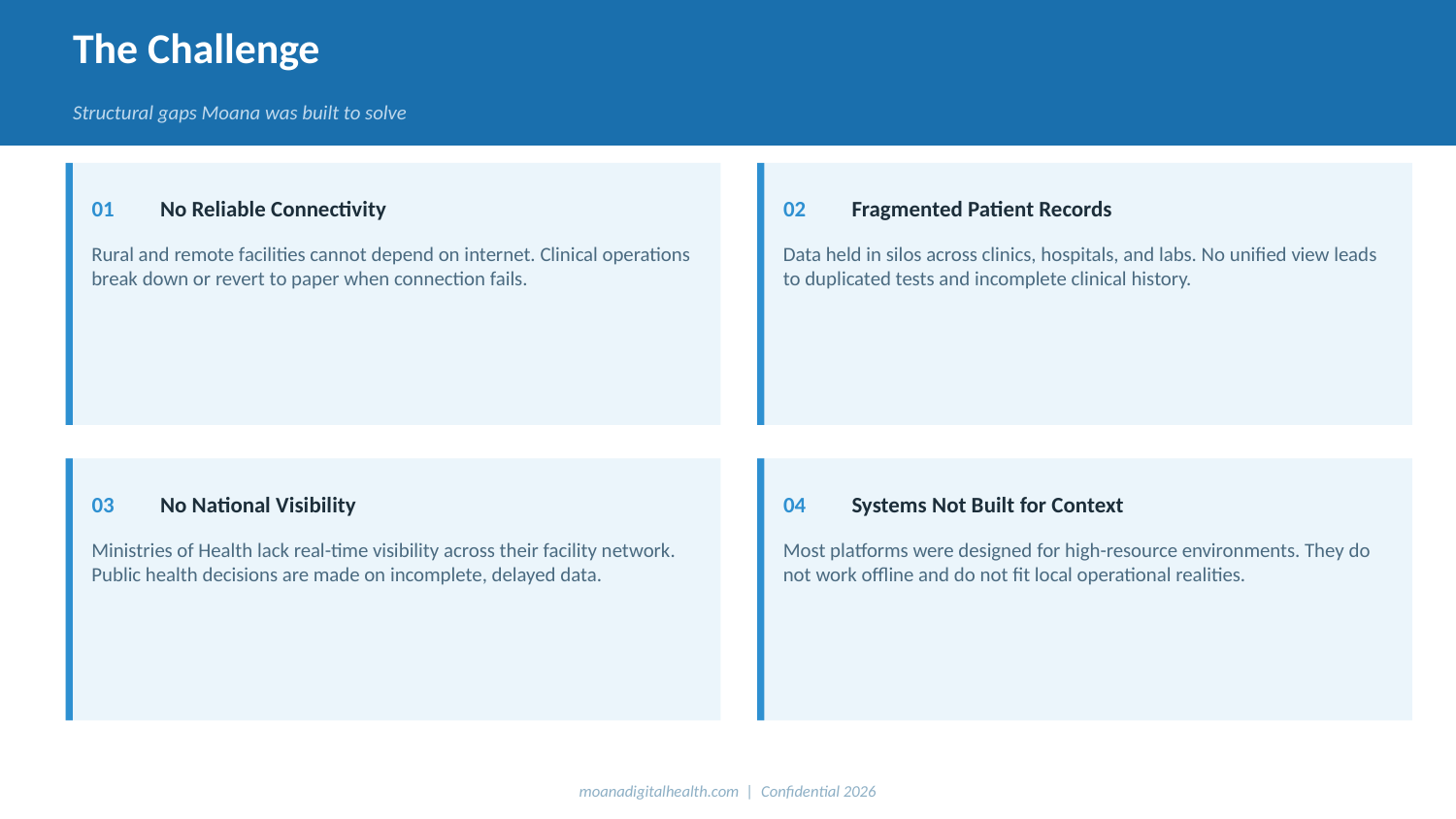

The Challenge
Structural gaps Moana was built to solve

01
No Reliable Connectivity
02
Fragmented Patient Records
Rural and remote facilities cannot depend on internet. Clinical operations break down or revert to paper when connection fails.
Data held in silos across clinics, hospitals, and labs. No unified view leads to duplicated tests and incomplete clinical history.

03
No National Visibility
04
Systems Not Built for Context
Ministries of Health lack real-time visibility across their facility network. Public health decisions are made on incomplete, delayed data.
Most platforms were designed for high-resource environments. They do not work offline and do not fit local operational realities.
moanadigitalhealth.com  |  Confidential 2026